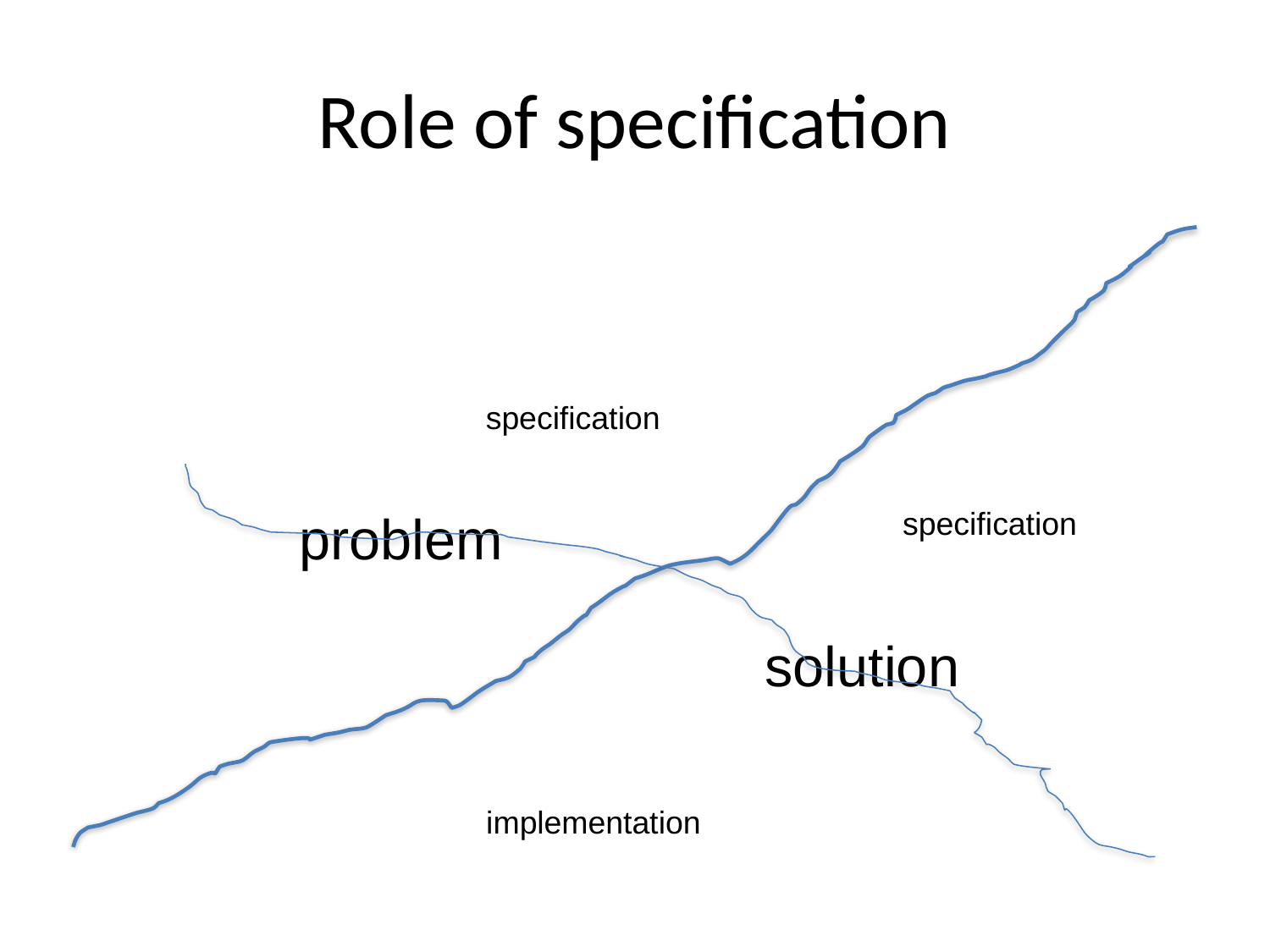

# Role of specification

specification

problem
specification

solution
implementation